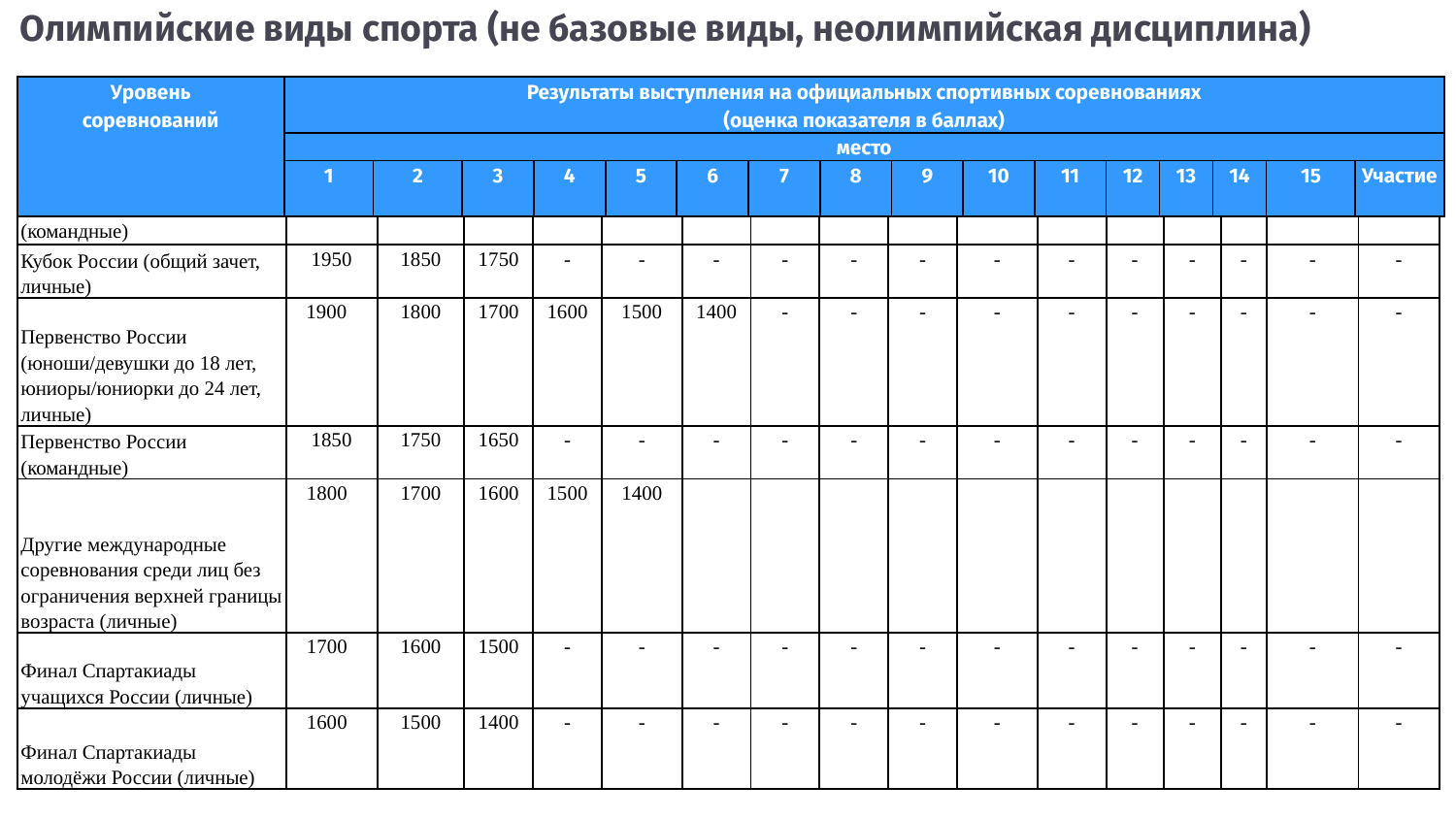

# Олимпийские виды спорта (не базовые виды, неолимпийская дисциплина)
| Уровень соревнований | Результаты выступления на официальных спортивных соревнованиях (оценка показателя в баллах) |  |  |  |  |  |  |  |  |  |  |  |  |  |  |  |
| --- | --- | --- | --- | --- | --- | --- | --- | --- | --- | --- | --- | --- | --- | --- | --- | --- |
|  | место |  |  |  |  |  |  |  |  |  |  |  |  |  |  |  |
|  | 1 | 2 | 3 | 4 | 5 | 6 | 7 | 8 | 9 | 10 | 11 | 12 | 13 | 14 | 15 | Участие |
| Чемпионат России (командные) | 2000 | 1900 | 1800 | - | - | - | - | - | - | - | - | - | - | - | - | - |
| --- | --- | --- | --- | --- | --- | --- | --- | --- | --- | --- | --- | --- | --- | --- | --- | --- |
| Кубок России (общий зачет, личные) | 1950 | 1850 | 1750 | - | - | - | - | - | - | - | - | - | - | - | - | - |
| Первенство России (юноши/девушки до 18 лет, юниоры/юниорки до 24 лет, личные) | 1900 | 1800 | 1700 | 1600 | 1500 | 1400 | - | - | - | - | - | - | - | - | - | - |
| Первенство России (командные) | 1850 | 1750 | 1650 | - | - | - | - | - | - | - | - | - | - | - | - | - |
| Другие международные соревнования среди лиц без ограничения верхней границы возраста (личные) | 1800 | 1700 | 1600 | 1500 | 1400 |  |  |  |  |  |  |  |  |  |  |  |
| Финал Спартакиады учащихся России (личные) | 1700 | 1600 | 1500 | - | - | - | - | - | - | - | - | - | - | - | - | - |
| Финал Спартакиады молодёжи России (личные) | 1600 | 1500 | 1400 | - | - | - | - | - | - | - | - | - | - | - | - | - |